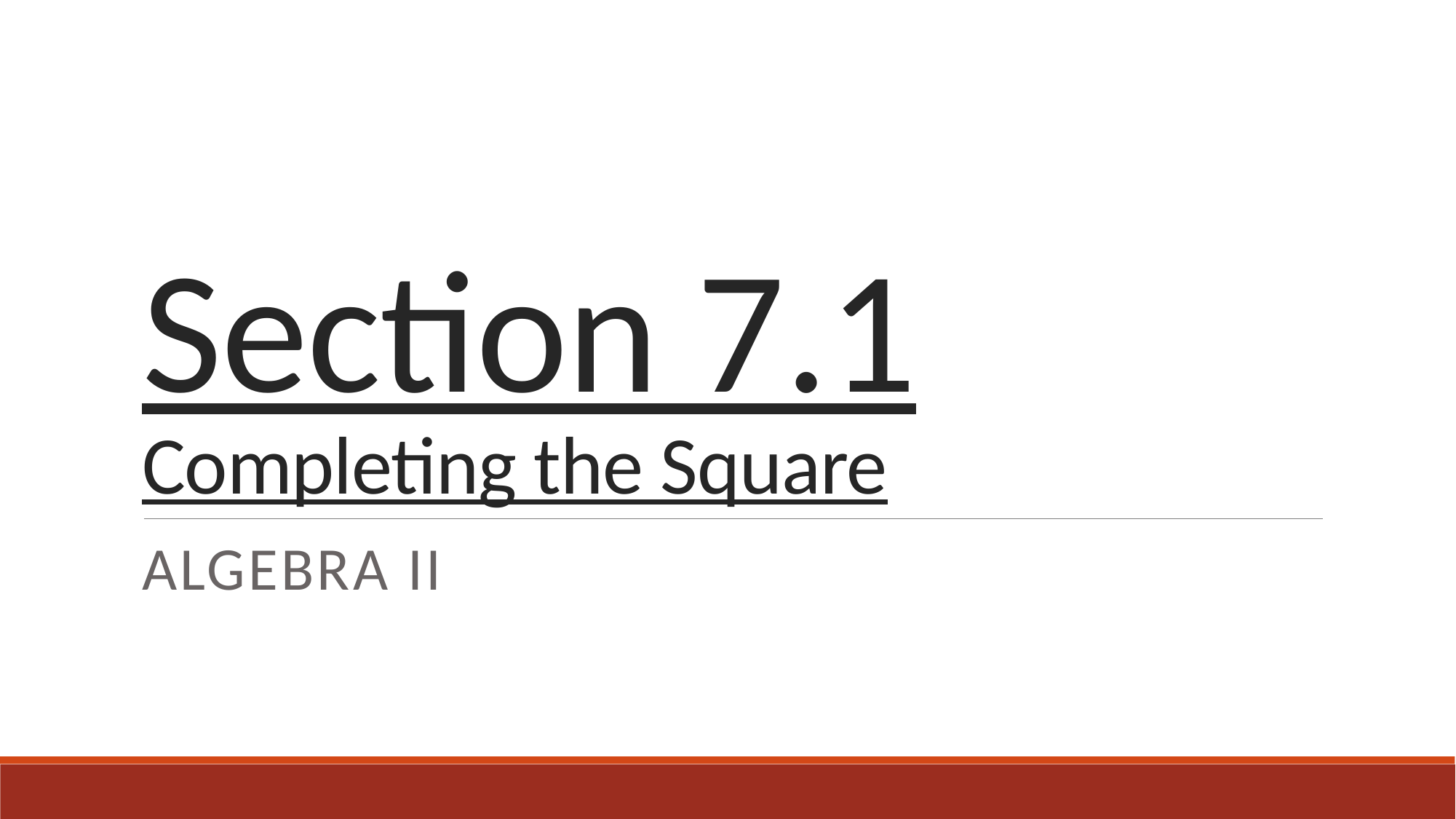

# Section 7.1 Completing the Square

Algebra II